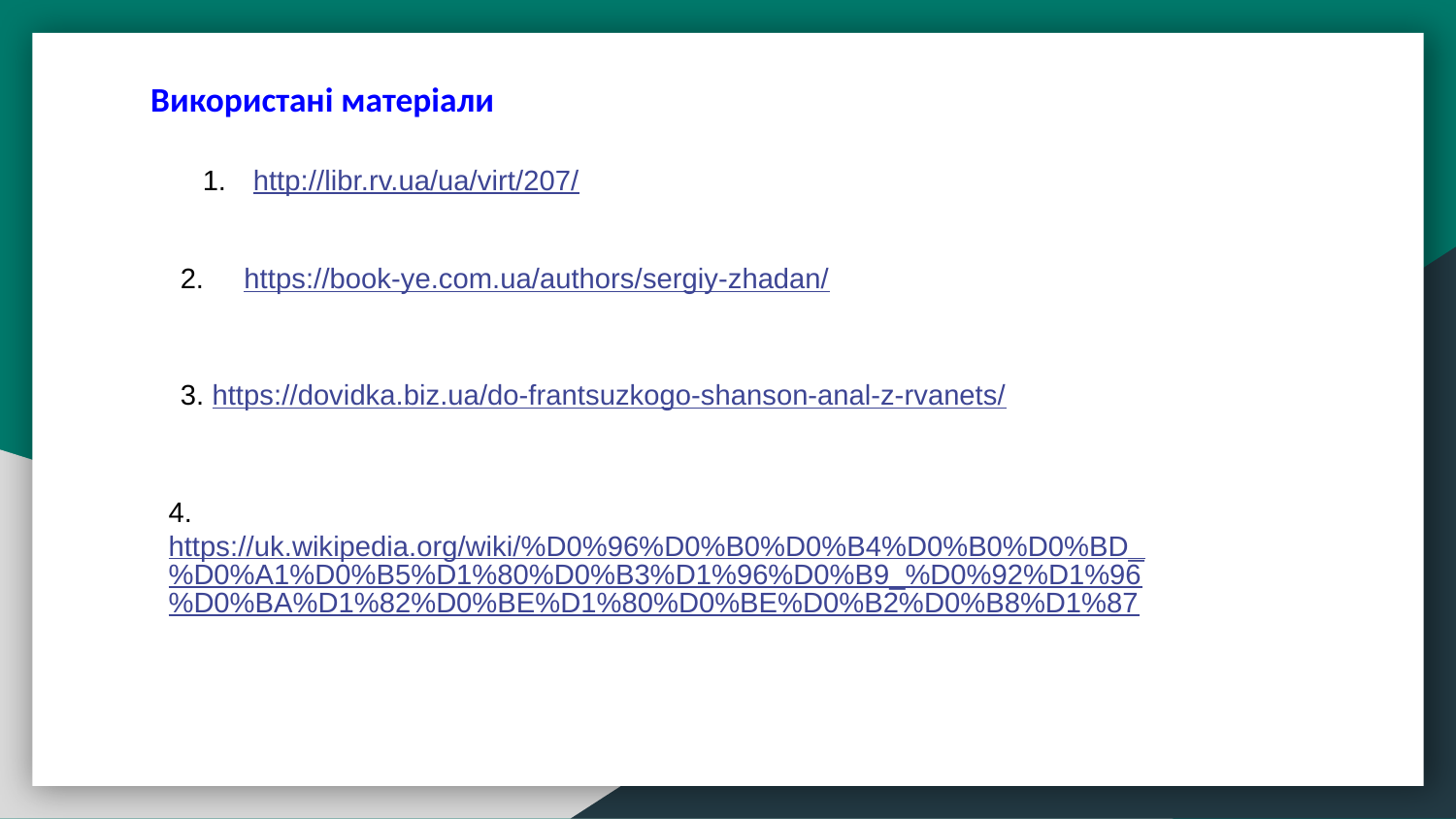

Використані матеріали
http://libr.rv.ua/ua/virt/207/

2.     https://book-ye.com.ua/authors/sergiy-zhadan/

3. https://dovidka.biz.ua/do-frantsuzkogo-shanson-anal-z-rvanets/

4.https://uk.wikipedia.org/wiki/%D0%96%D0%B0%D0%B4%D0%B0%D0%BD_%D0%A1%D0%B5%D1%80%D0%B3%D1%96%D0%B9_%D0%92%D1%96%D0%BA%D1%82%D0%BE%D1%80%D0%BE%D0%B2%D0%B8%D1%87